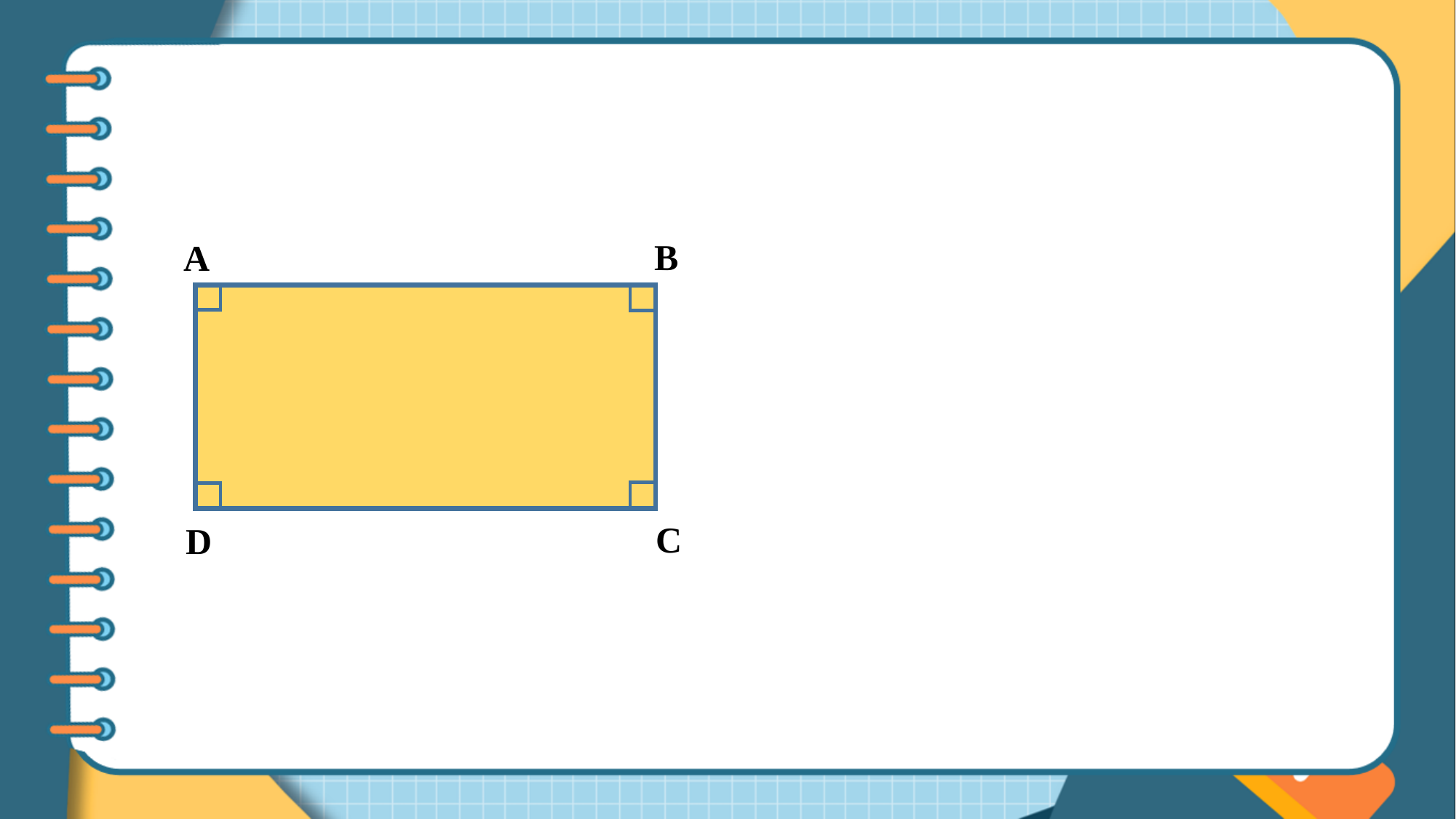

B
A

C
D

B
A

C
D